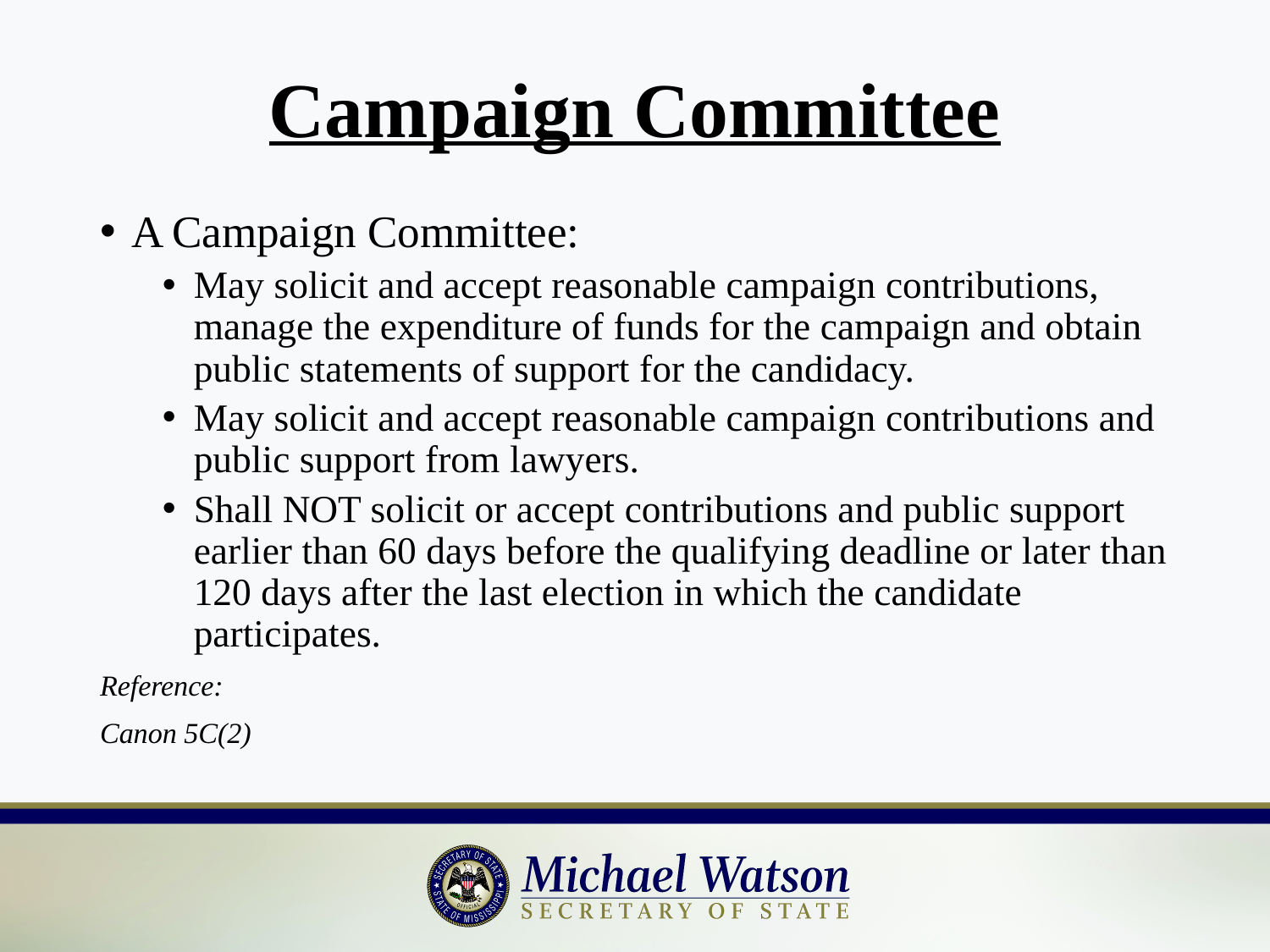

# Campaign Committee
A Campaign Committee:
May solicit and accept reasonable campaign contributions, manage the expenditure of funds for the campaign and obtain public statements of support for the candidacy.
May solicit and accept reasonable campaign contributions and public support from lawyers.
Shall NOT solicit or accept contributions and public support earlier than 60 days before the qualifying deadline or later than 120 days after the last election in which the candidate participates.
Reference:
Canon 5C(2)